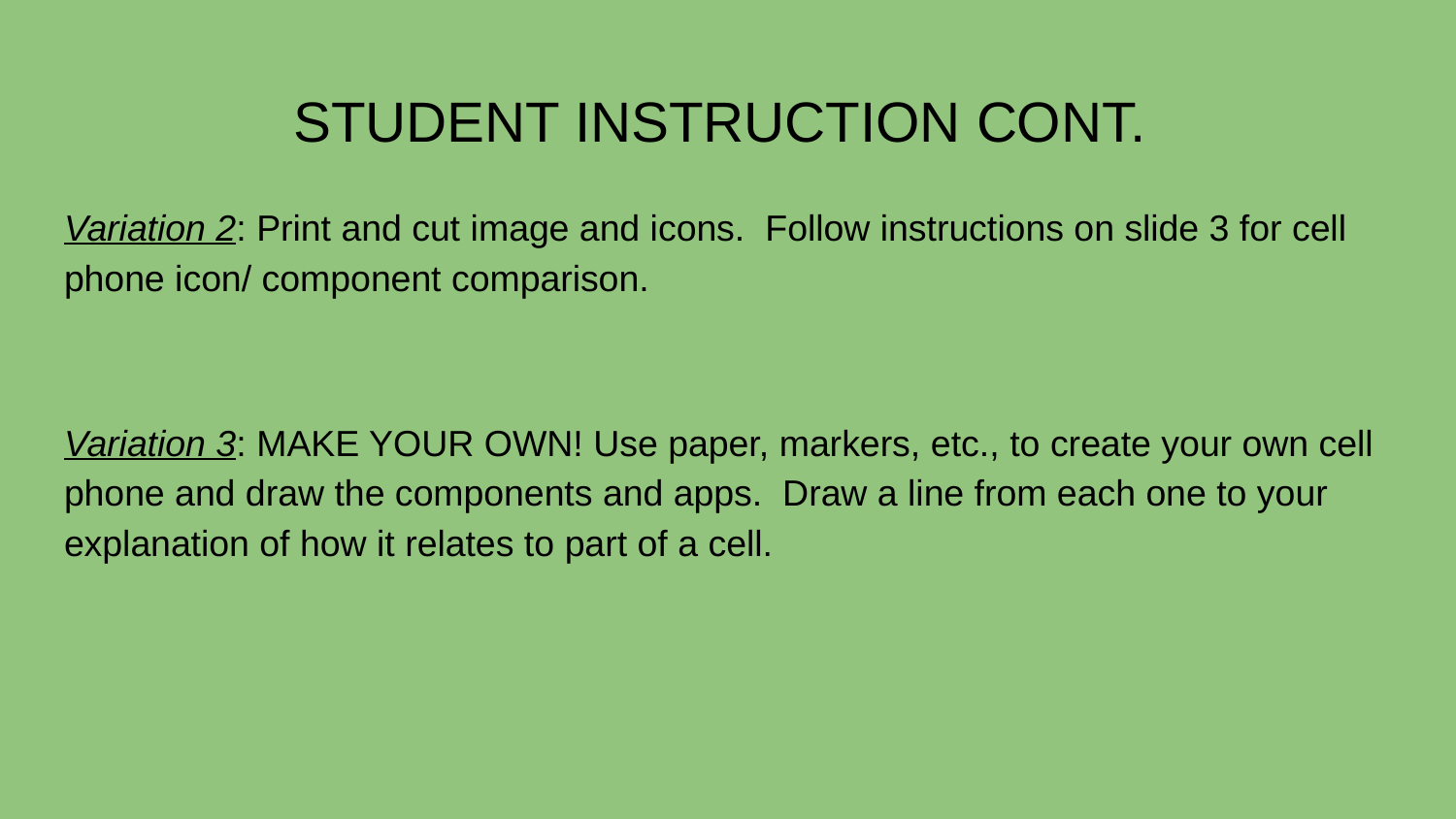

# STUDENT INSTRUCTION CONT.
Variation 2: Print and cut image and icons.  Follow instructions on slide 3 for cell phone icon/ component comparison.

Variation 3: MAKE YOUR OWN! Use paper, markers, etc., to create your own cell phone and draw the components and apps.  Draw a line from each one to your explanation of how it relates to part of a cell.